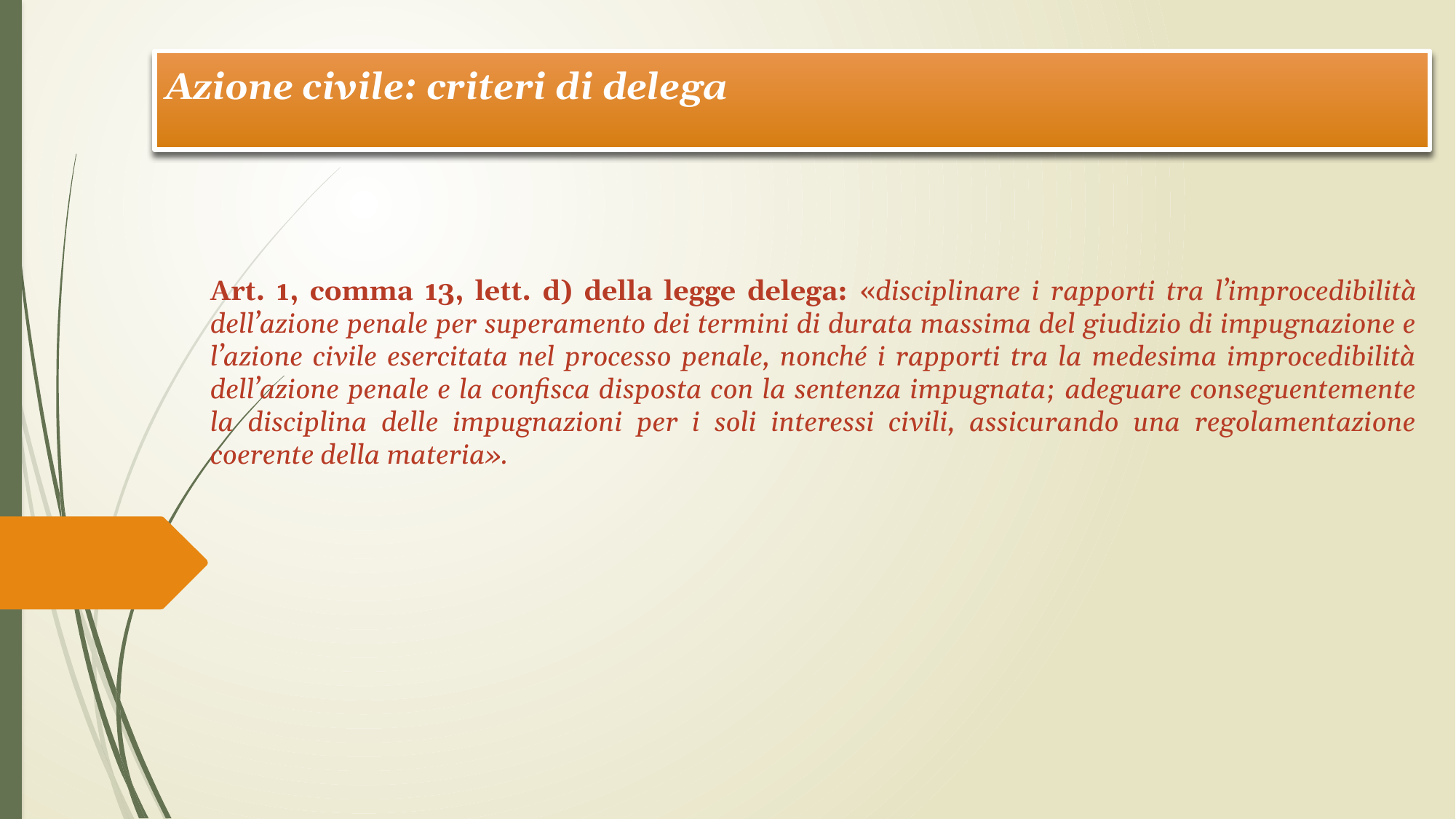

Azione civile: criteri di delega

Art. 1, comma 13, lett. d) della legge delega: «disciplinare i rapporti tra l’improcedibilità dell’azione penale per superamento dei termini di durata massima del giudizio di impugnazione e l’azione civile esercitata nel processo penale, nonché i rapporti tra la medesima improcedibilità dell’azione penale e la confisca disposta con la sentenza impugnata; adeguare conseguentemente la disciplina delle impugnazioni per i soli interessi civili, assicurando una regolamentazione coerente della materia».